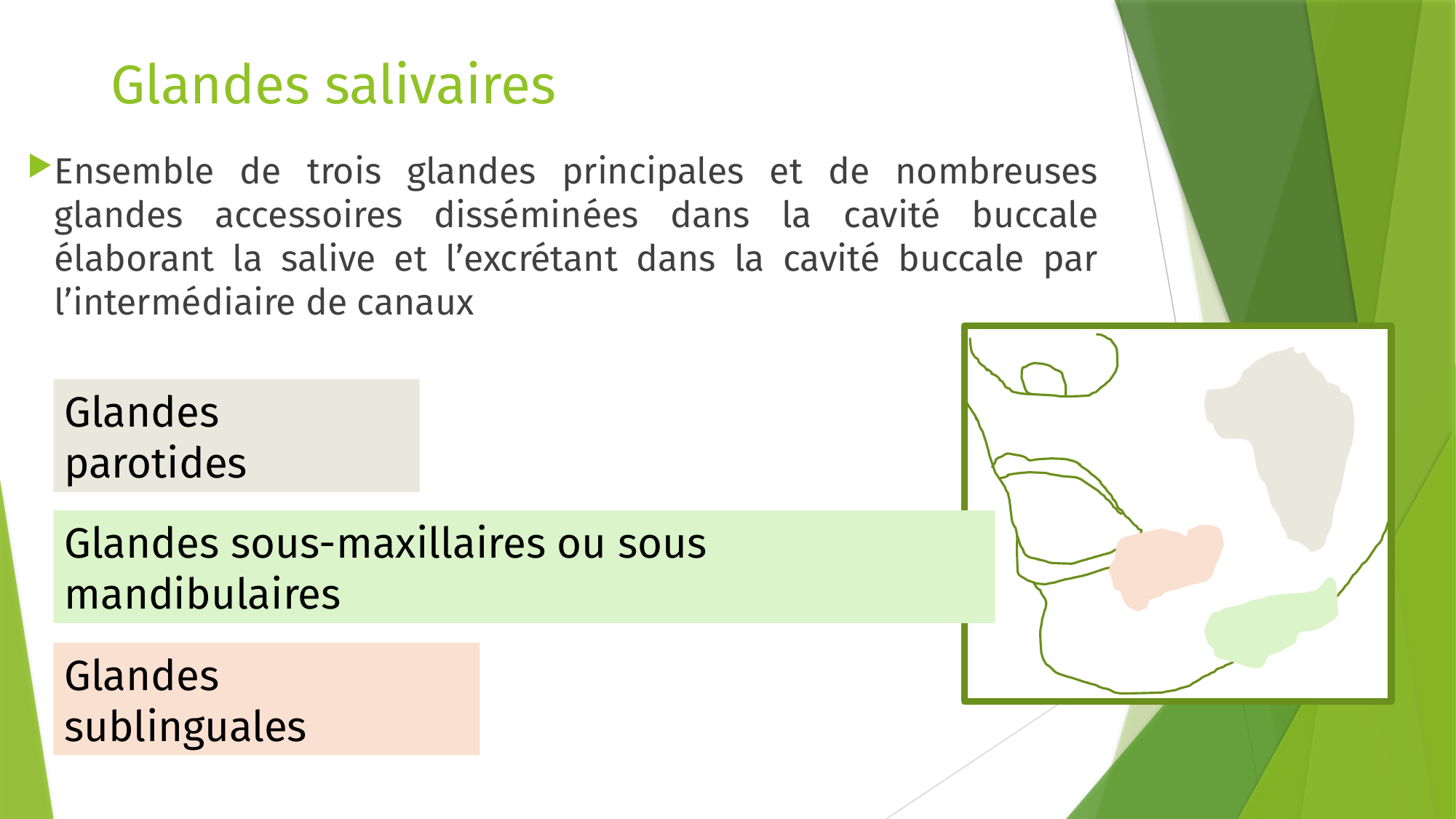

# Glandes salivaires
Ensemble de trois glandes principales et de nombreuses glandes accessoires disséminées dans la cavité buccale élaborant la salive et l’excrétant dans la cavité buccale par l’intermédiaire de canaux

Glandes parotides
Glandes sous-maxillaires ou sous mandibulaires

Glandes sublinguales